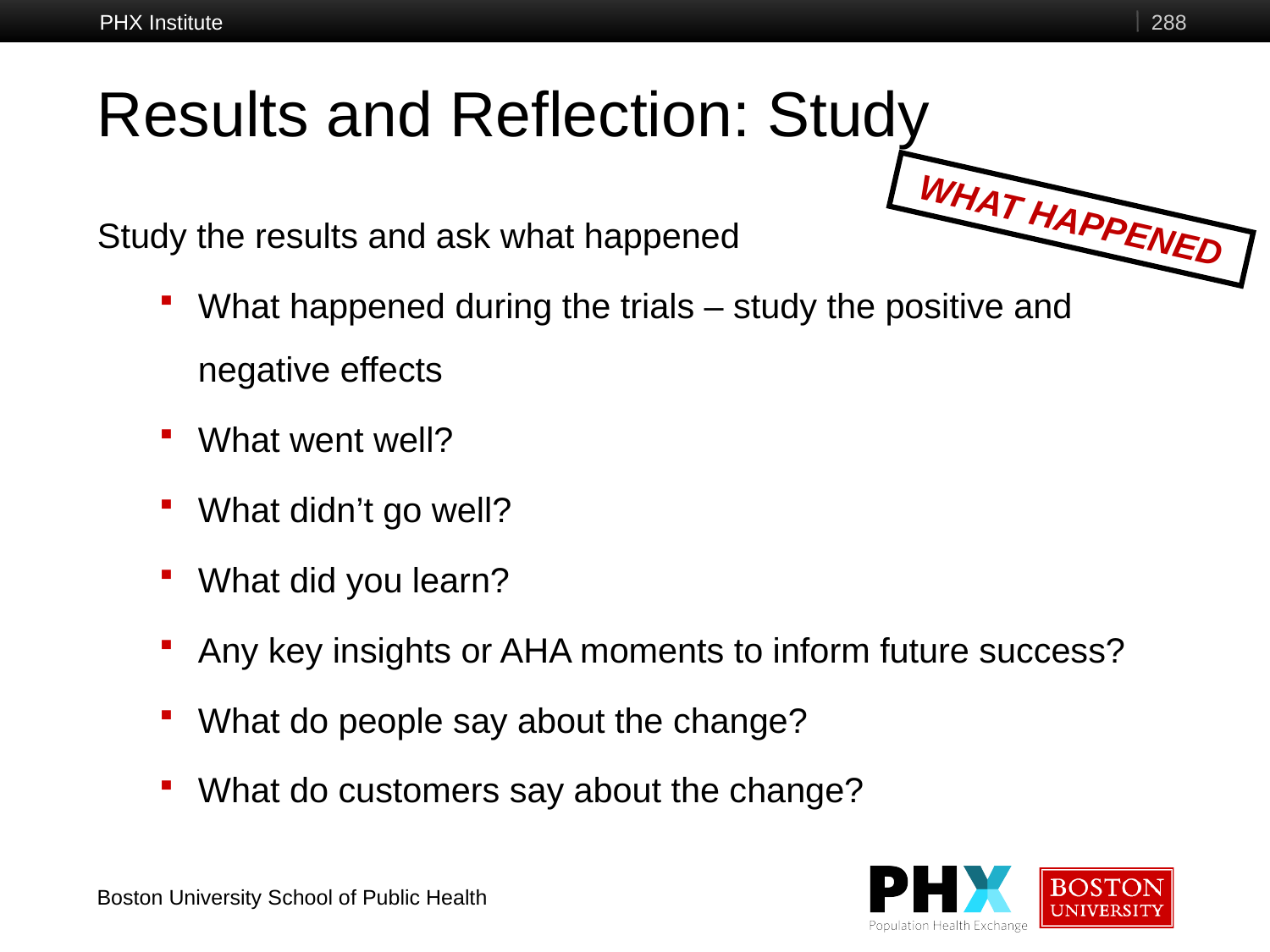

PHX Institute
288
# Results and Reflection: Study
Study the results and ask what happened
What happened during the trials – study the positive and negative effects
What went well?
What didn’t go well?
What did you learn?
Any key insights or AHA moments to inform future success?
What do people say about the change?
What do customers say about the change?

WHAT HAPPENED